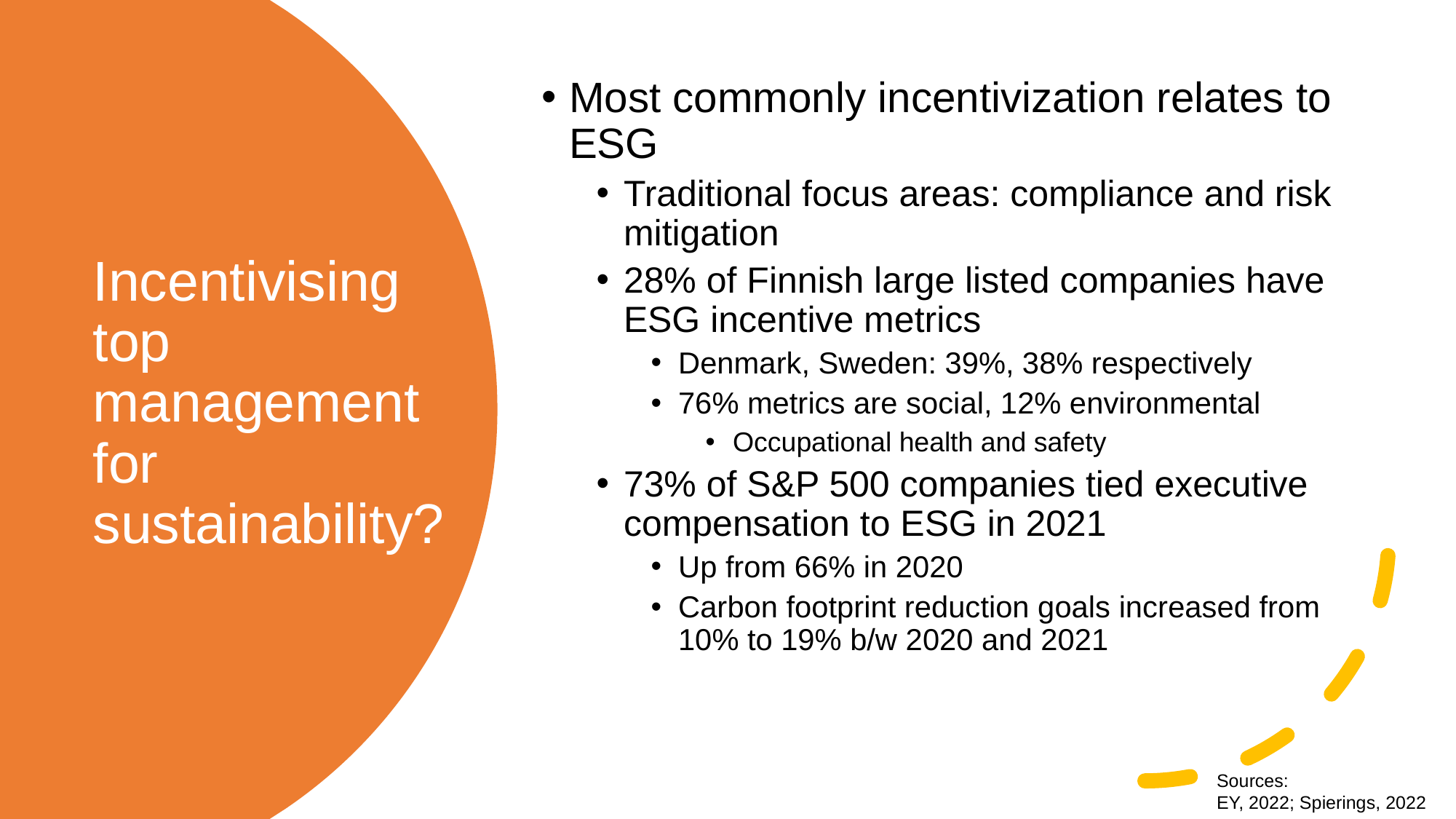

Most commonly incentivization relates to ESG
Traditional focus areas: compliance and risk mitigation
28% of Finnish large listed companies have ESG incentive metrics
Denmark, Sweden: 39%, 38% respectively
76% metrics are social, 12% environmental
Occupational health and safety
73% of S&P 500 companies tied executive compensation to ESG in 2021
Up from 66% in 2020
Carbon footprint reduction goals increased from 10% to 19% b/w 2020 and 2021

# Incentivising top management for sustainability?

Sources:
EY, 2022; Spierings, 2022